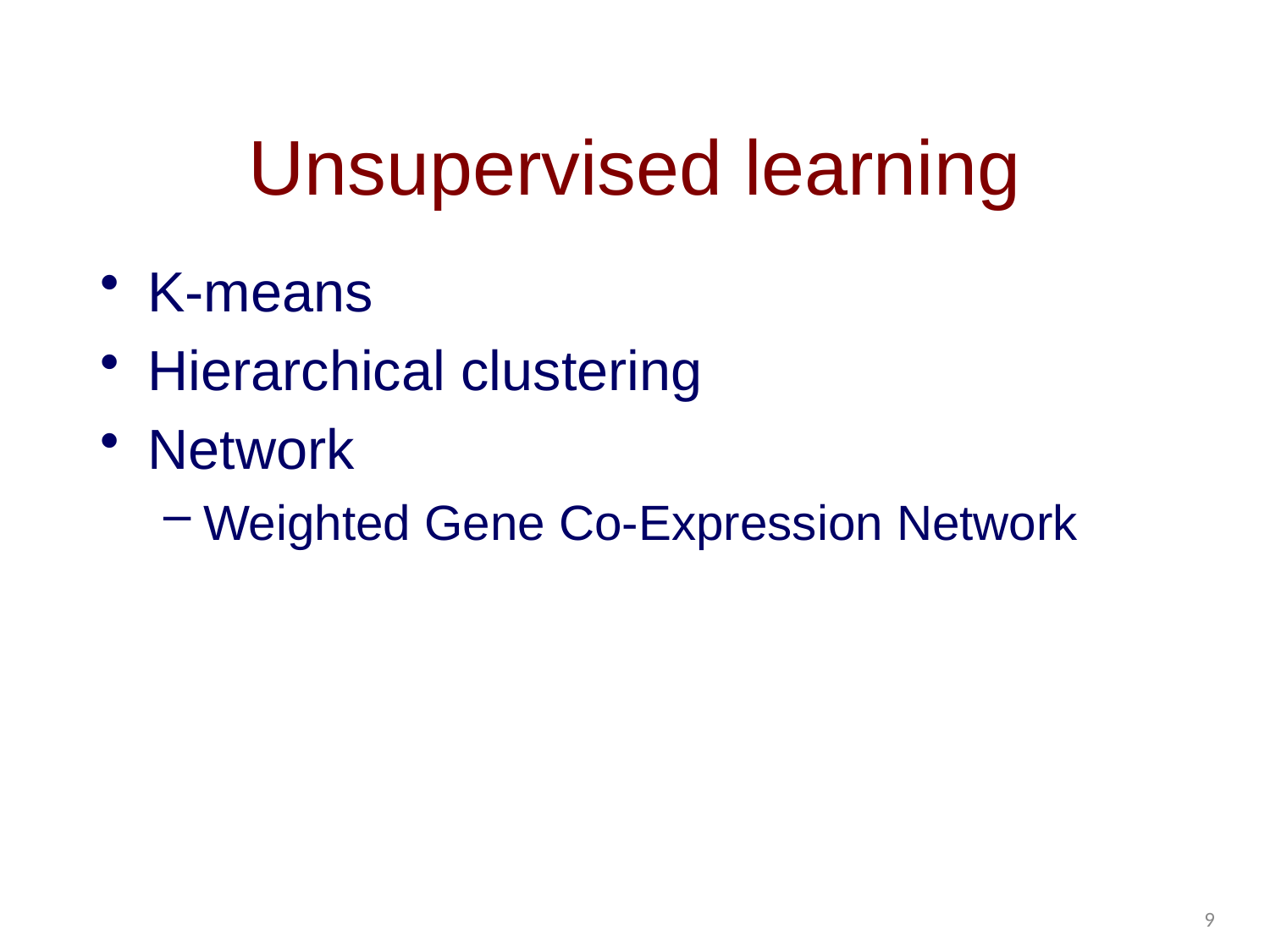

# Unsupervised learning
K-means
Hierarchical clustering
Network
Weighted Gene Co-Expression Network
9